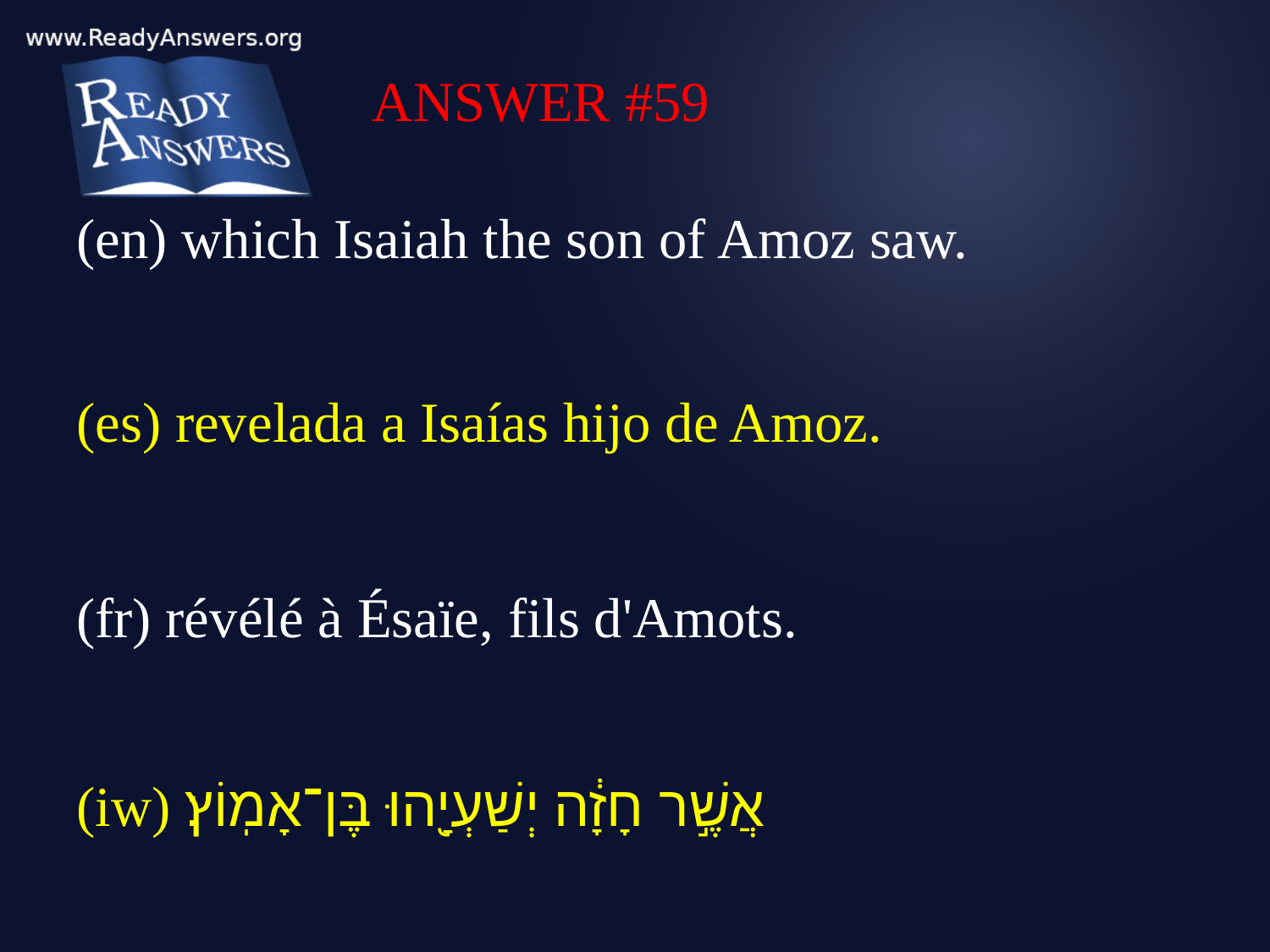

ANSWER #59
(en) which Isaiah the son of Amoz saw.
(es) revelada a Isaías hijo de Amoz.
(fr) révélé à Ésaïe, fils d'Amots.
(iw) אֲשֶׁ֣ר חָזָ֔ה יְשַׁעְיָ֖הוּ בֶּן־אָמֽוֹץ׃